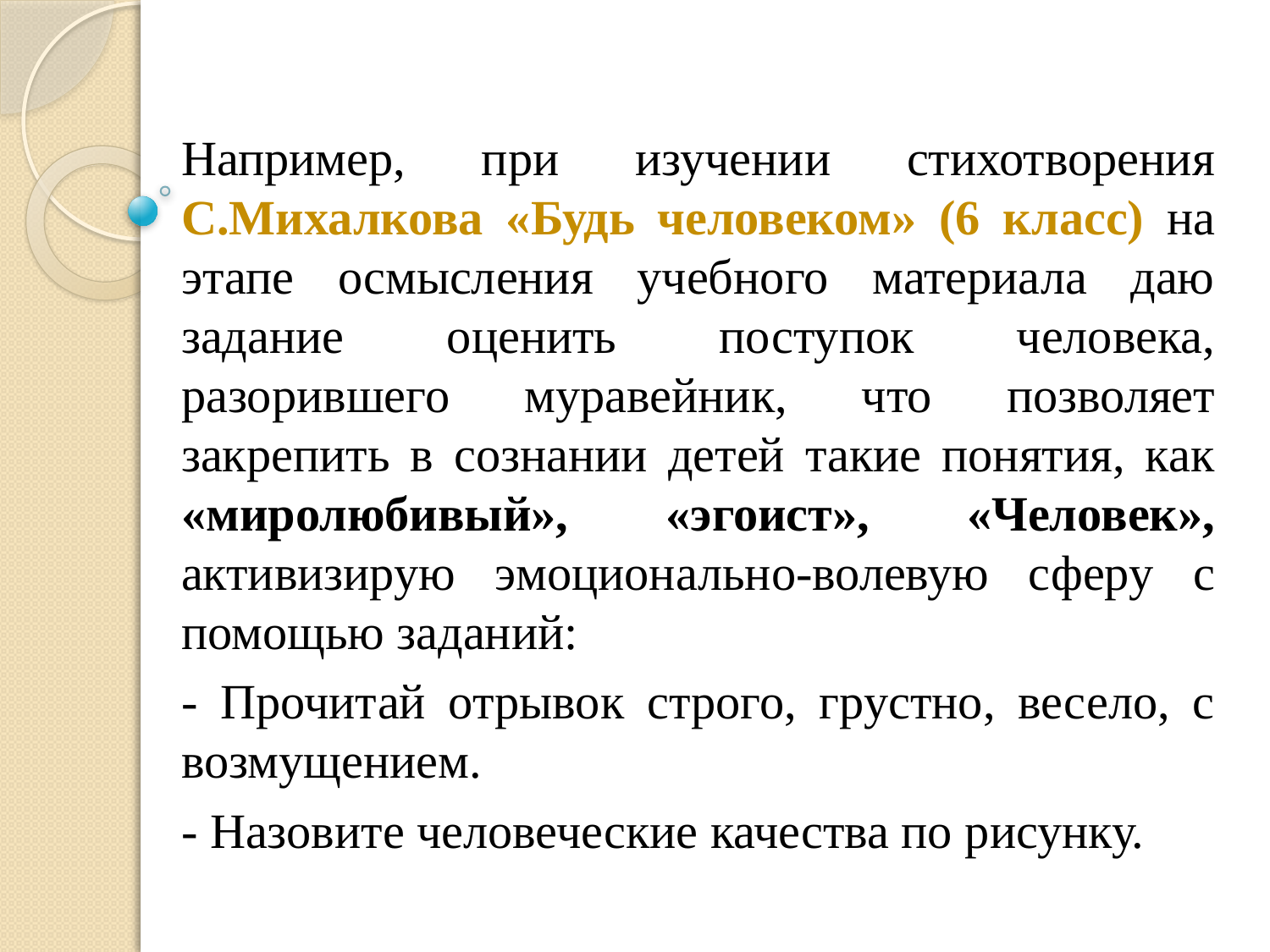

#
Например, при изучении стихотворения С.Михалкова «Будь человеком» (6 класс) на этапе осмысления учебного материала даю задание оценить поступок человека, разорившего муравейник, что позволяет закрепить в сознании детей такие понятия, как «миролюбивый», «эгоист», «Человек», активизирую эмоционально-волевую сферу с помощью заданий:
- Прочитай отрывок строго, грустно, весело, с возмущением.
- Назовите человеческие качества по рисунку.